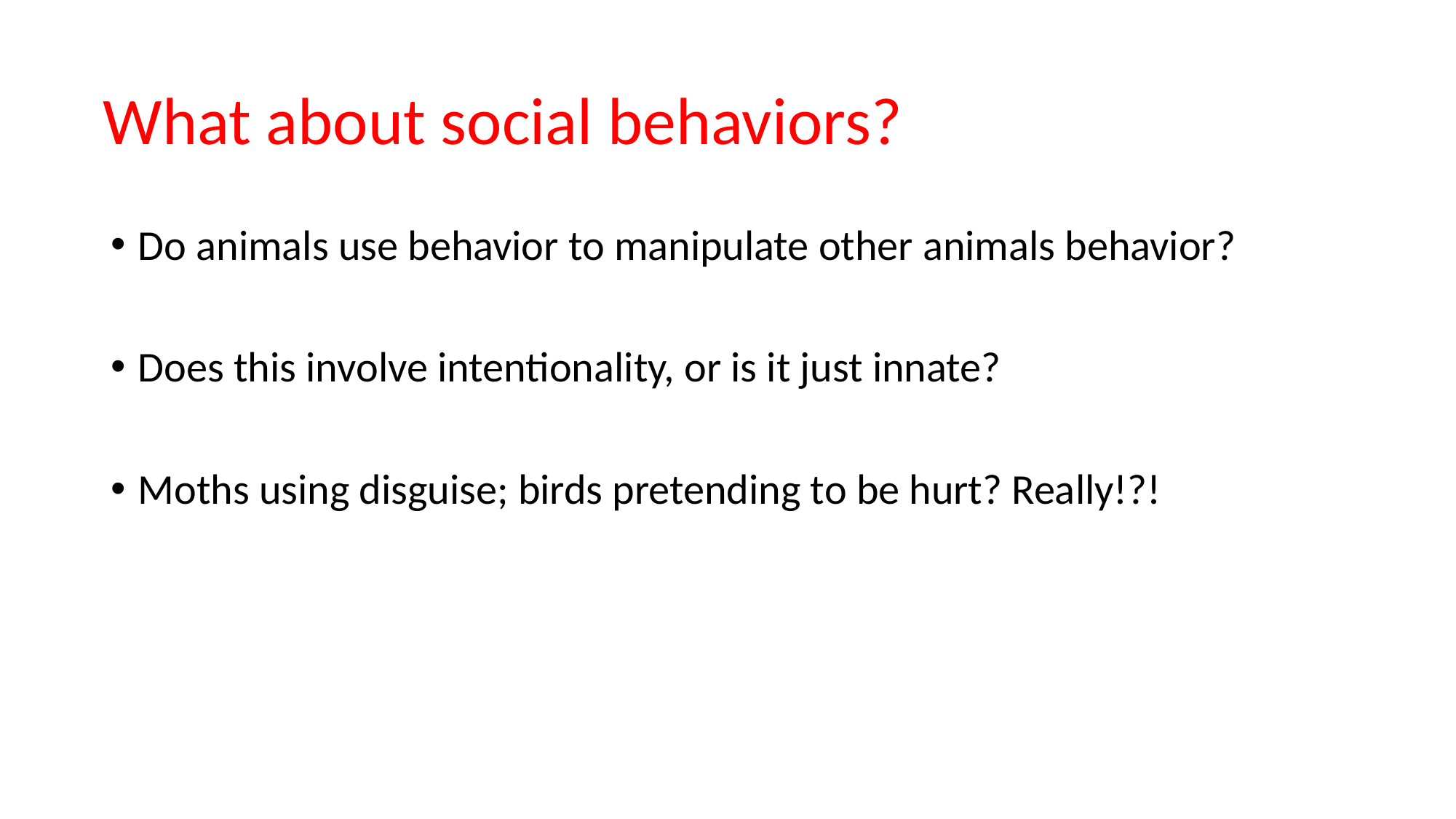

# What about social behaviors?
Do animals use behavior to manipulate other animals behavior?

Does this involve intentionality, or is it just innate?

Moths using disguise; birds pretending to be hurt? Really!?!